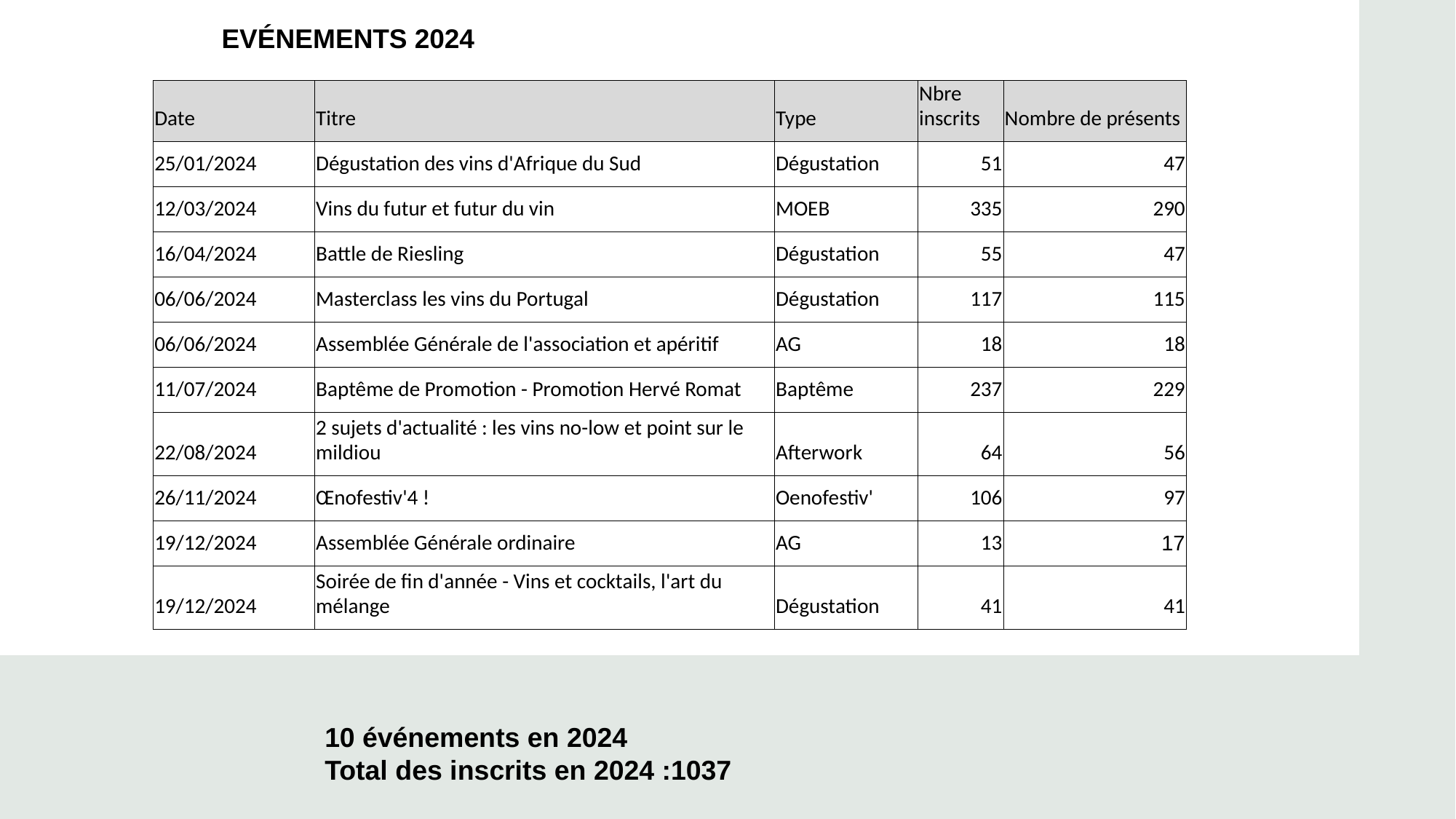

EVÉNEMENTS 2024
| Date | Titre | Type | Nbre inscrits | Nombre de présents |
| --- | --- | --- | --- | --- |
| 25/01/2024 | Dégustation des vins d'Afrique du Sud | Dégustation | 51 | 47 |
| 12/03/2024 | Vins du futur et futur du vin | MOEB | 335 | 290 |
| 16/04/2024 | Battle de Riesling | Dégustation | 55 | 47 |
| 06/06/2024 | Masterclass les vins du Portugal | Dégustation | 117 | 115 |
| 06/06/2024 | Assemblée Générale de l'association et apéritif | AG | 18 | 18 |
| 11/07/2024 | Baptême de Promotion - Promotion Hervé Romat | Baptême | 237 | 229 |
| 22/08/2024 | 2 sujets d'actualité : les vins no-low et point sur le mildiou | Afterwork | 64 | 56 |
| 26/11/2024 | Œnofestiv'4 ! | Oenofestiv' | 106 | 97 |
| 19/12/2024 | Assemblée Générale ordinaire | AG | 13 | 17 |
| 19/12/2024 | Soirée de fin d'année - Vins et cocktails, l'art du mélange | Dégustation | 41 | 41 |
10 événements en 2024
Total des inscrits en 2024 :1037